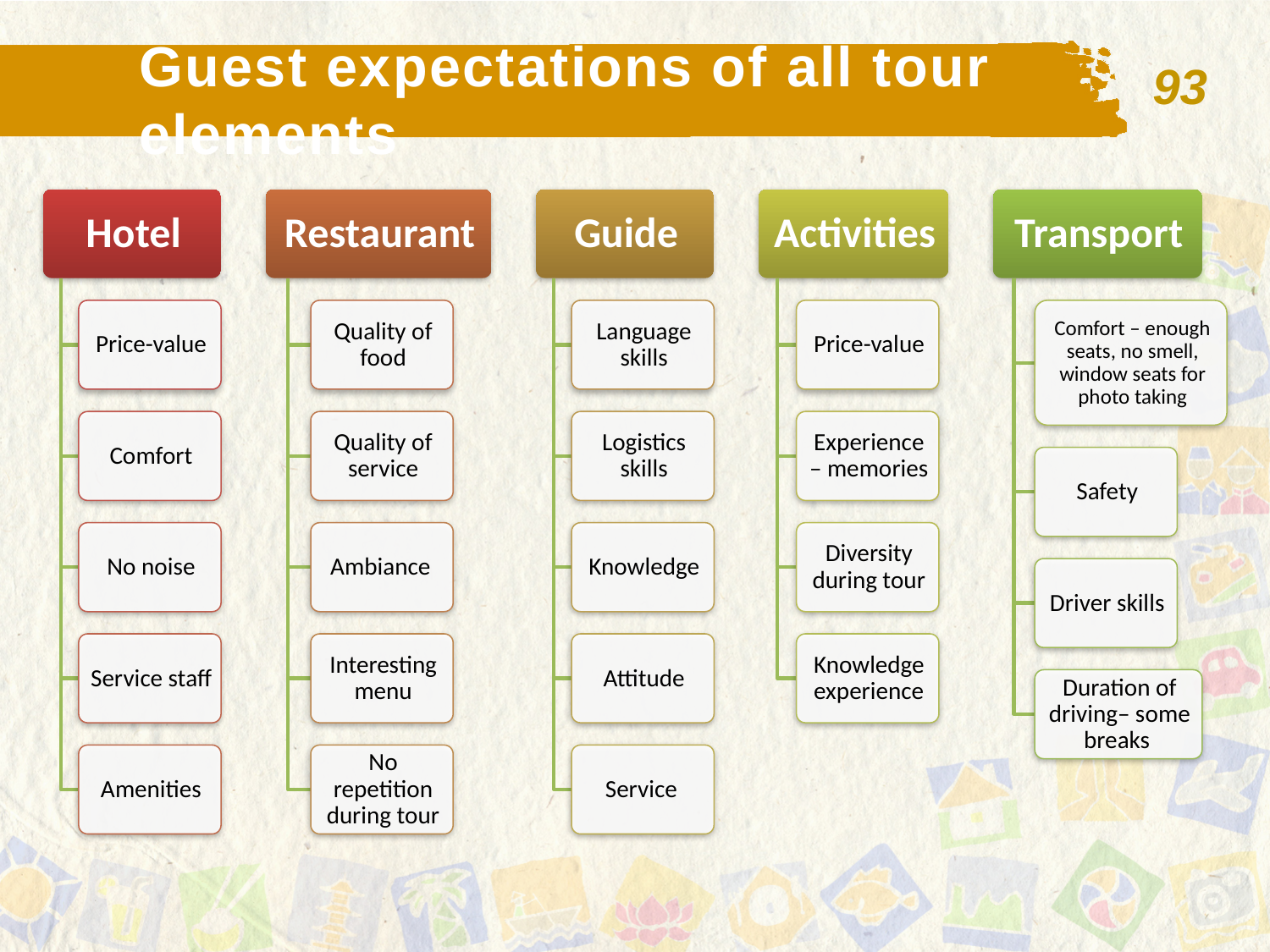

93
Guest expectations of all tour elements
Hotel
Price-value
Comfort
No noise
Service staff
Amenities
Restaurant
Quality of food
Quality of service
Ambiance
Interesting menu
No repetition during tour
Guide
Language skills
Logistics skills
Knowledge
Attitude
Service
Activities
Price-value
Experience – memories
Diversity during tour
Knowledge experience
Transport
Comfort – enough seats, no smell, window seats for photo taking
Safety
Driver skills
Duration of driving– some breaks